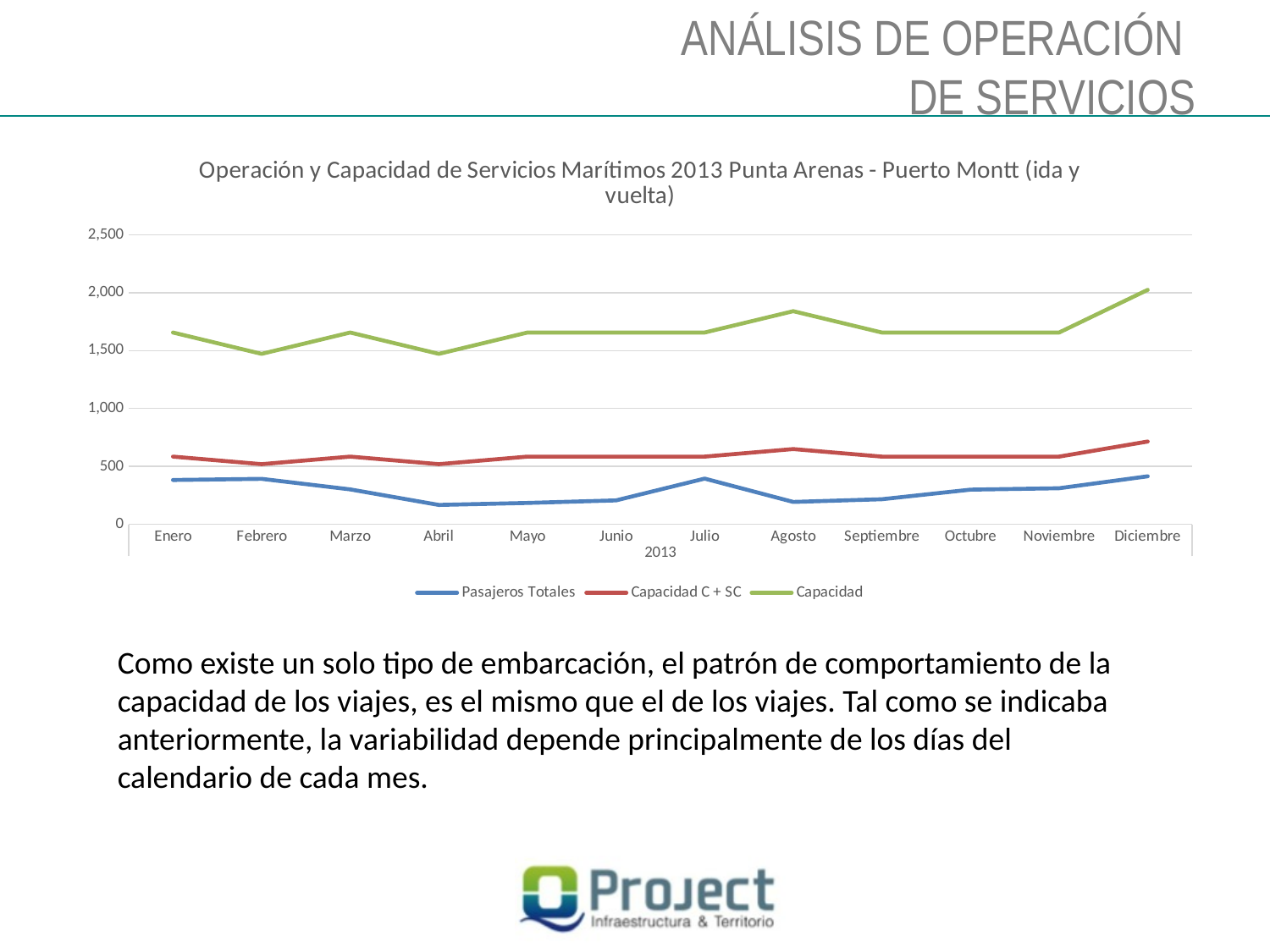

ANÁLISIS DE OPERACIÓN
DE SERVICIOS

### Chart: Operación y Capacidad de Servicios Marítimos 2013 Punta Arenas - Puerto Montt (ida y vuelta)

| Category | Pasajeros Totales | Capacidad C + SC | Capacidad |
|---|---|---|---|
| Enero | 383.0 | 585.0 | 1656.0 |
| Febrero | 393.0 | 520.0 | 1472.0 |
| Marzo | 302.0 | 585.0 | 1656.0 |
| Abril | 168.0 | 520.0 | 1472.0 |
| Mayo | 185.0 | 585.0 | 1656.0 |
| Junio | 207.0 | 585.0 | 1656.0 |
| Julio | 395.0 | 585.0 | 1656.0 |
| Agosto | 194.0 | 650.0 | 1840.0 |
| Septiembre | 217.0 | 585.0 | 1656.0 |
| Octubre | 300.0 | 585.0 | 1656.0 |
| Noviembre | 312.0 | 585.0 | 1656.0 |
| Diciembre | 415.0 | 715.0 | 2024.0 |
Como existe un solo tipo de embarcación, el patrón de comportamiento de la capacidad de los viajes, es el mismo que el de los viajes. Tal como se indicaba anteriormente, la variabilidad depende principalmente de los días del calendario de cada mes.